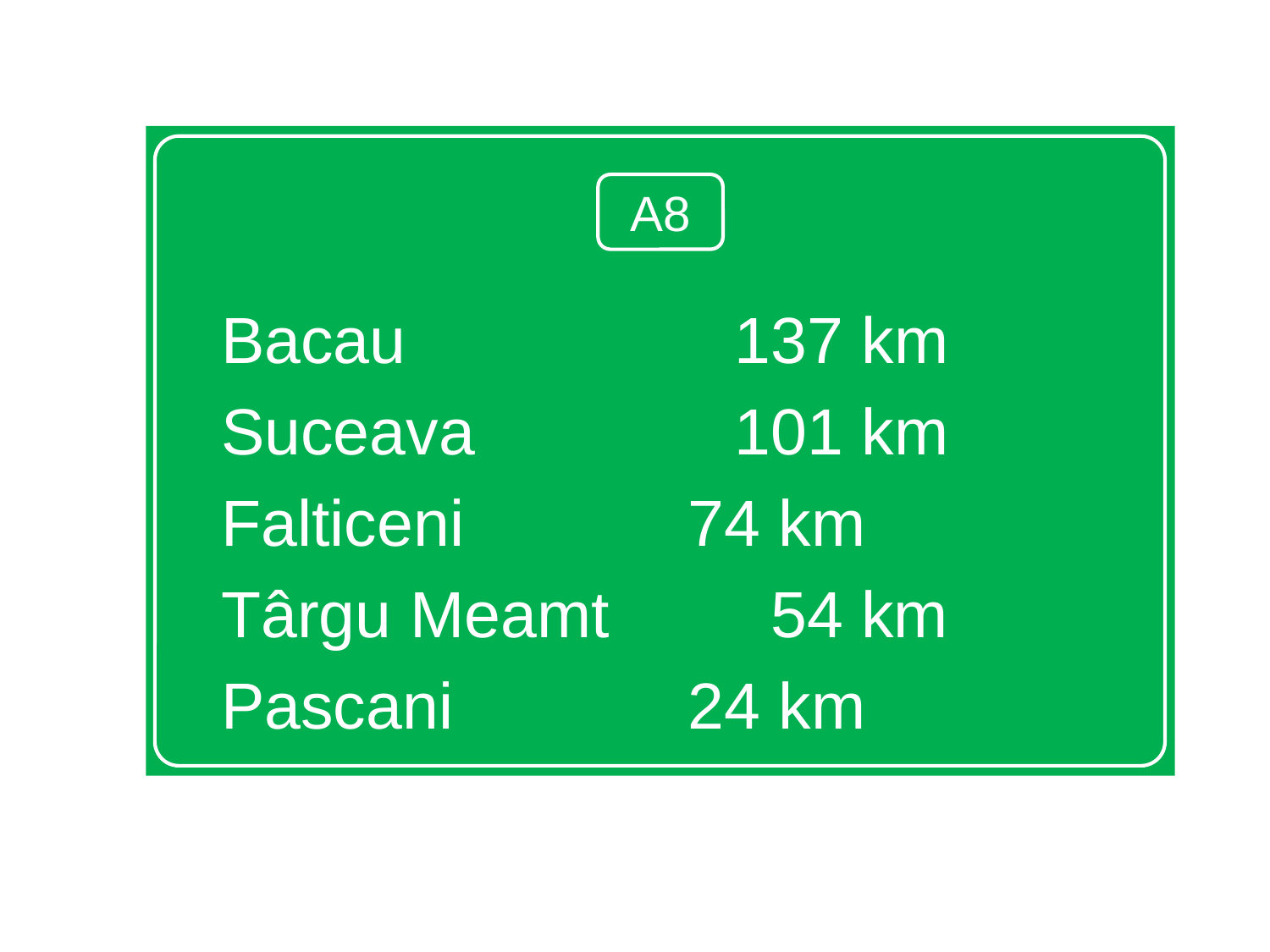

Bacau				 137 km
Suceava			 101 km
Falticeni			   74 km
Târgu Meamt		   54 km
Pascani			   24 km

A8